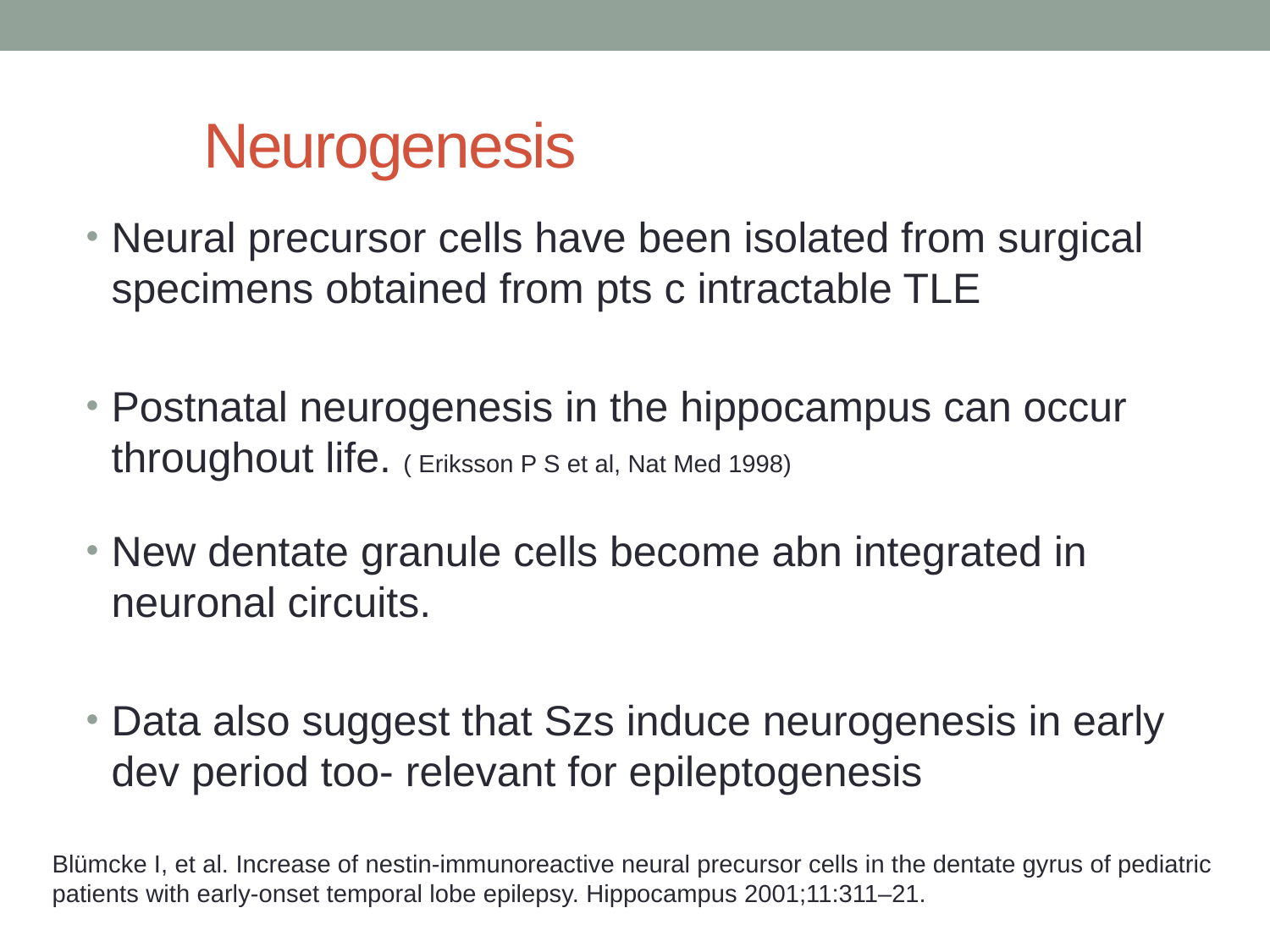

# Neurogenesis
Neural precursor cells have been isolated from surgical specimens obtained from pts c intractable TLE

Postnatal neurogenesis in the hippocampus can occur throughout life. ( Eriksson P S et al, Nat Med 1998)

New dentate granule cells become abn integrated in neuronal circuits.

Data also suggest that Szs induce neurogenesis in early dev period too- relevant for epileptogenesis
Blümcke I, et al. Increase of nestin-immunoreactive neural precursor cells in the dentate gyrus of pediatric patients with early-onset temporal lobe epilepsy. Hippocampus 2001;11:311–21.